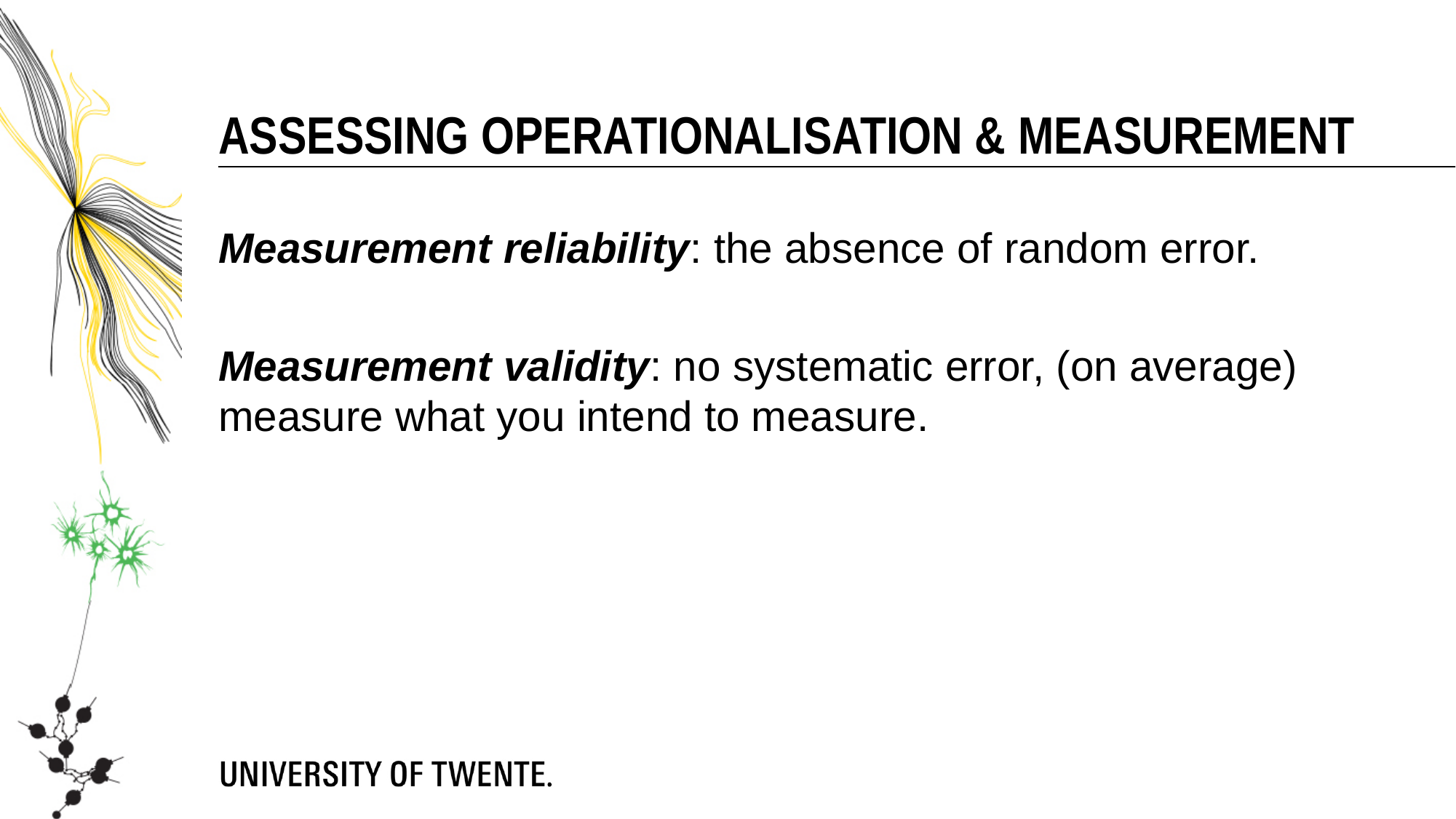

Assessing operationalisation & measurement
Measurement reliability: the absence of random error.

Measurement validity: no systematic error, (on average) measure what you intend to measure.